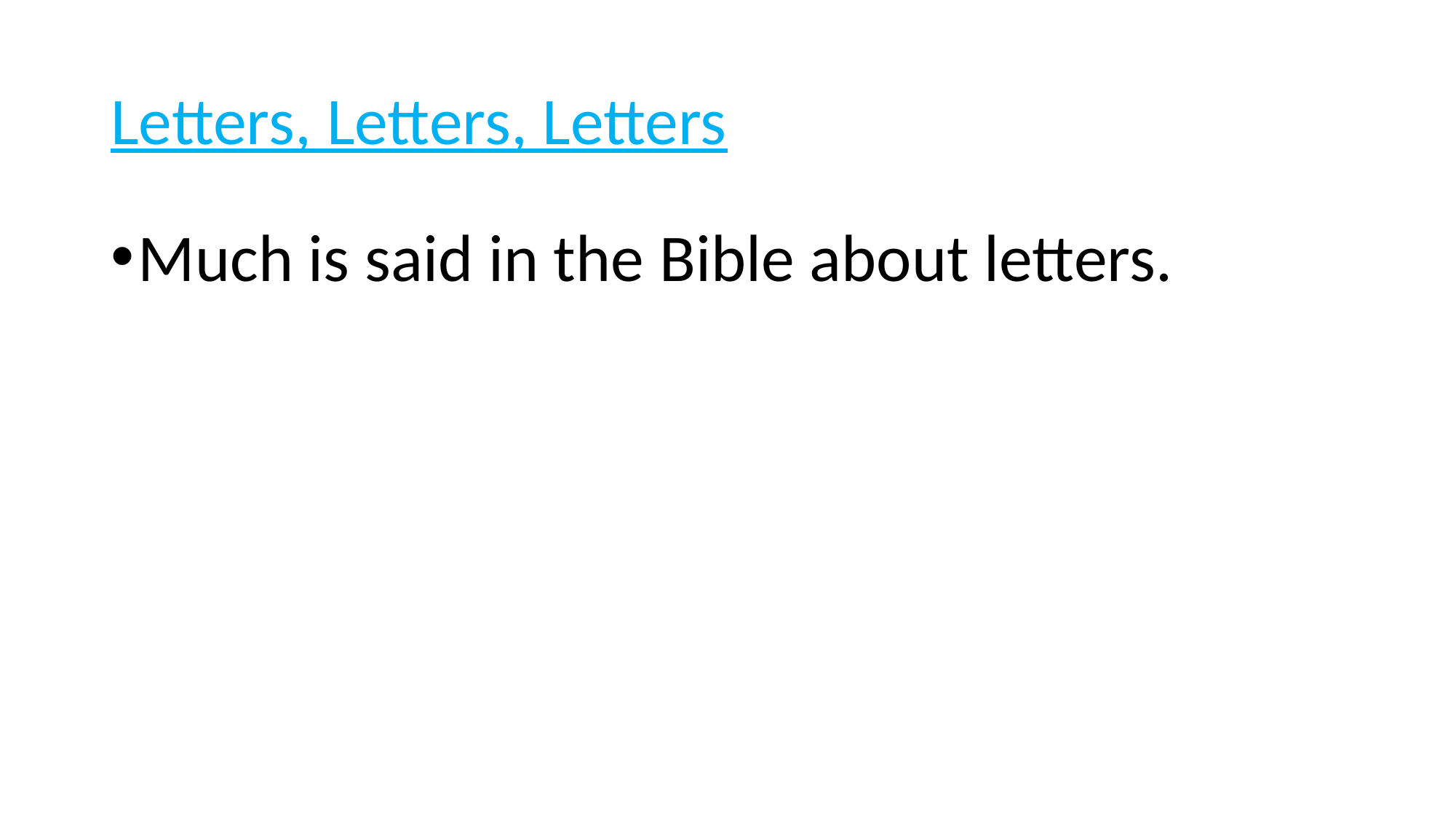

# Letters, Letters, Letters
Much is said in the Bible about letters.